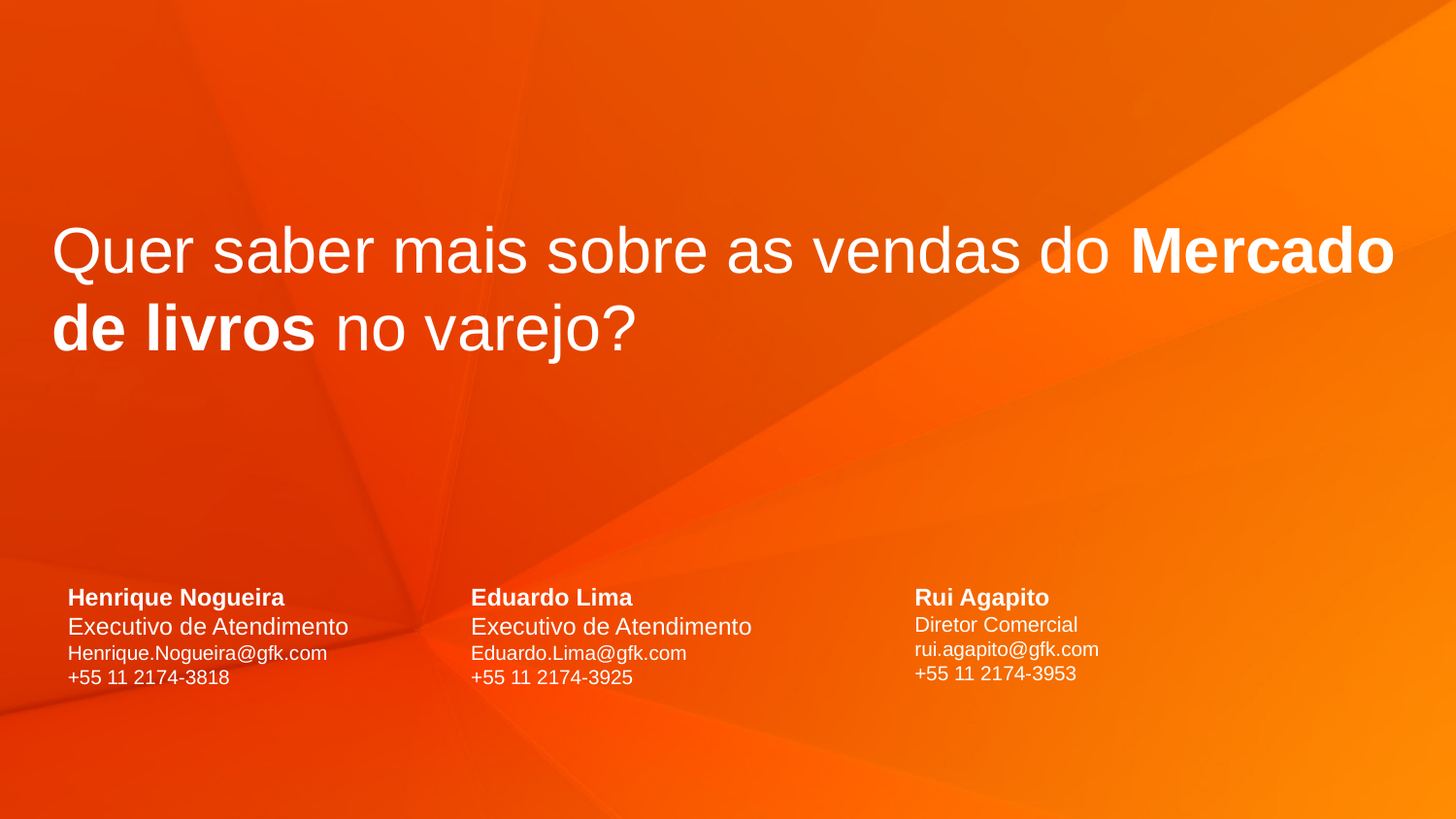

# Quer saber mais sobre as vendas do Mercado de livros no varejo?
Henrique Nogueira
Executivo de Atendimento
Henrique.Nogueira@gfk.com
+55 11 2174-3818
Rui Agapito
Diretor Comercial
rui.agapito@gfk.com
+55 11 2174-3953
Eduardo Lima
Executivo de Atendimento
Eduardo.Lima@gfk.com
+55 11 2174-3925